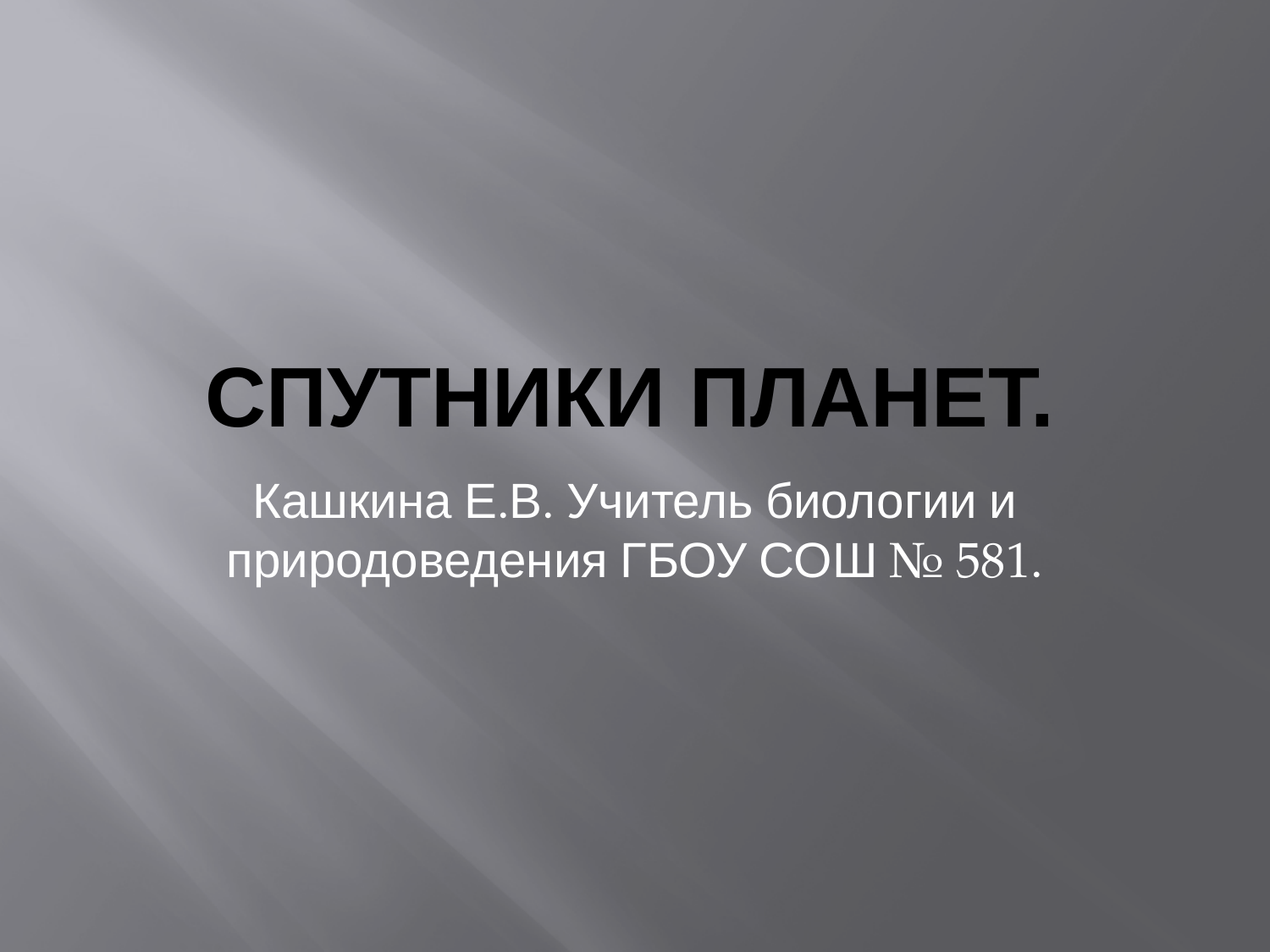

# Спутники планет.
Кашкина Е.В. Учитель биологии и природоведения ГБОУ СОШ № 581.